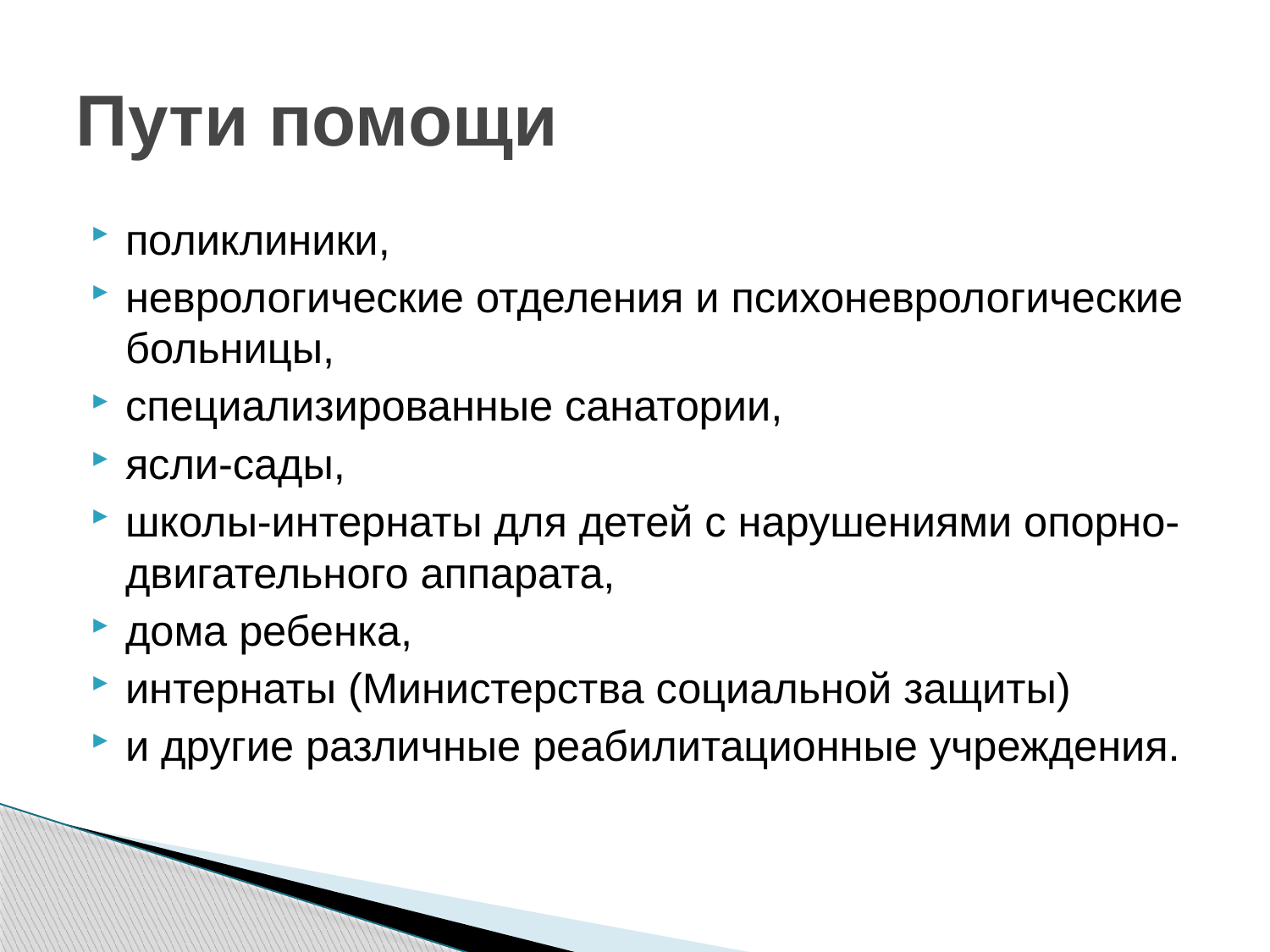

# Пути помощи
поликлиники,
неврологические отделения и психоневрологические больницы,
специализированные санатории,
ясли-сады,
школы-интернаты для детей с нарушениями опорно-двигательного аппарата,
дома ребенка,
интернаты (Министерства социальной защиты)
и другие различные реабилитационные учреждения.